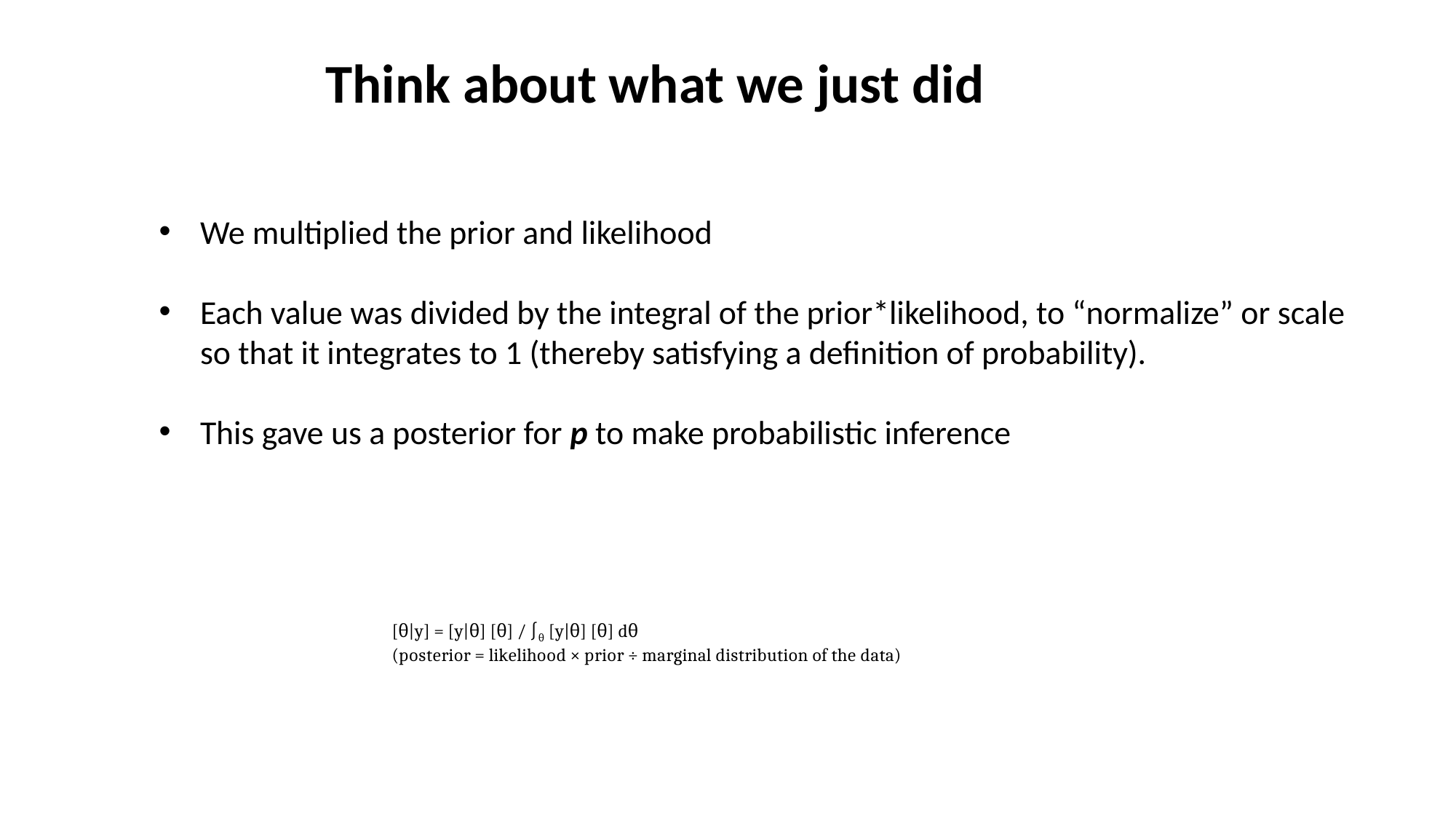

Think about what we just did
We multiplied the prior and likelihood

Each value was divided by the integral of the prior*likelihood, to “normalize” or scale so that it integrates to 1 (thereby satisfying a definition of probability).

This gave us a posterior for p to make probabilistic inference
[θ|y] = [y|θ] [θ] / ∫θ [y|θ] [θ] dθ
(posterior = likelihood × prior ÷ marginal distribution of the data)